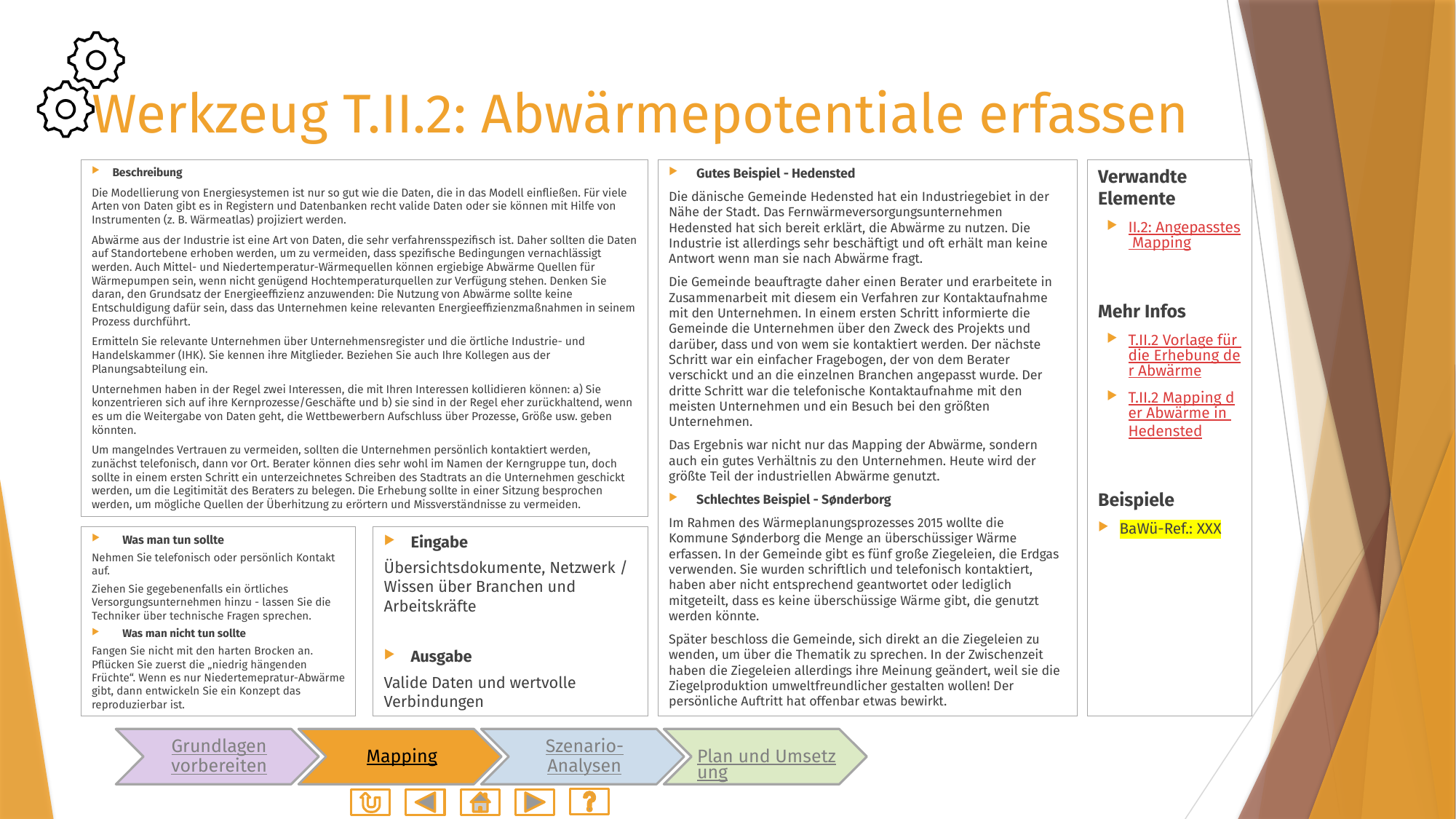

# Werkzeug T.II.2: Abwärmepotentiale erfassen
Verwandte Elemente
II.2: Angepasstes Mapping

Mehr Infos
T.II.2 Vorlage für die Erhebung der Abwärme
T.II.2 Mapping der Abwärme in Hedensted

Beispiele
BaWü-Ref.: XXX

Beschreibung
Die Modellierung von Energiesystemen ist nur so gut wie die Daten, die in das Modell einfließen. Für viele Arten von Daten gibt es in Registern und Datenbanken recht valide Daten oder sie können mit Hilfe von Instrumenten (z. B. Wärmeatlas) projiziert werden.
Abwärme aus der Industrie ist eine Art von Daten, die sehr verfahrensspezifisch ist. Daher sollten die Daten auf Standortebene erhoben werden, um zu vermeiden, dass spezifische Bedingungen vernachlässigt werden. Auch Mittel- und Niedertemperatur-Wärmequellen können ergiebige Abwärme Quellen für Wärmepumpen sein, wenn nicht genügend Hochtemperaturquellen zur Verfügung stehen. Denken Sie daran, den Grundsatz der Energieeffizienz anzuwenden: Die Nutzung von Abwärme sollte keine Entschuldigung dafür sein, dass das Unternehmen keine relevanten Energieeffizienzmaßnahmen in seinem Prozess durchführt.
Ermitteln Sie relevante Unternehmen über Unternehmensregister und die örtliche Industrie- und Handelskammer (IHK). Sie kennen ihre Mitglieder. Beziehen Sie auch Ihre Kollegen aus der Planungsabteilung ein.
Unternehmen haben in der Regel zwei Interessen, die mit Ihren Interessen kollidieren können: a) Sie konzentrieren sich auf ihre Kernprozesse/Geschäfte und b) sie sind in der Regel eher zurückhaltend, wenn es um die Weitergabe von Daten geht, die Wettbewerbern Aufschluss über Prozesse, Größe usw. geben könnten.
Um mangelndes Vertrauen zu vermeiden, sollten die Unternehmen persönlich kontaktiert werden, zunächst telefonisch, dann vor Ort. Berater können dies sehr wohl im Namen der Kerngruppe tun, doch sollte in einem ersten Schritt ein unterzeichnetes Schreiben des Stadtrats an die Unternehmen geschickt werden, um die Legitimität des Beraters zu belegen. Die Erhebung sollte in einer Sitzung besprochen werden, um mögliche Quellen der Überhitzung zu erörtern und Missverständnisse zu vermeiden.
Gutes Beispiel - Hedensted
Die dänische Gemeinde Hedensted hat ein Industriegebiet in der Nähe der Stadt. Das Fernwärmeversorgungsunternehmen Hedensted hat sich bereit erklärt, die Abwärme zu nutzen. Die Industrie ist allerdings sehr beschäftigt und oft erhält man keine Antwort wenn man sie nach Abwärme fragt.
Die Gemeinde beauftragte daher einen Berater und erarbeitete in Zusammenarbeit mit diesem ein Verfahren zur Kontaktaufnahme mit den Unternehmen. In einem ersten Schritt informierte die Gemeinde die Unternehmen über den Zweck des Projekts und darüber, dass und von wem sie kontaktiert werden. Der nächste Schritt war ein einfacher Fragebogen, der von dem Berater verschickt und an die einzelnen Branchen angepasst wurde. Der dritte Schritt war die telefonische Kontaktaufnahme mit den meisten Unternehmen und ein Besuch bei den größten Unternehmen.
Das Ergebnis war nicht nur das Mapping der Abwärme, sondern auch ein gutes Verhältnis zu den Unternehmen. Heute wird der größte Teil der industriellen Abwärme genutzt.
Schlechtes Beispiel - Sønderborg
Im Rahmen des Wärmeplanungsprozesses 2015 wollte die Kommune Sønderborg die Menge an überschüssiger Wärme erfassen. In der Gemeinde gibt es fünf große Ziegeleien, die Erdgas verwenden. Sie wurden schriftlich und telefonisch kontaktiert, haben aber nicht entsprechend geantwortet oder lediglich mitgeteilt, dass es keine überschüssige Wärme gibt, die genutzt werden könnte.
Später beschloss die Gemeinde, sich direkt an die Ziegeleien zu wenden, um über die Thematik zu sprechen. In der Zwischenzeit haben die Ziegeleien allerdings ihre Meinung geändert, weil sie die Ziegelproduktion umweltfreundlicher gestalten wollen! Der persönliche Auftritt hat offenbar etwas bewirkt.
Was man tun sollte
Nehmen Sie telefonisch oder persönlich Kontakt auf.
Ziehen Sie gegebenenfalls ein örtliches Versorgungsunternehmen hinzu - lassen Sie die Techniker über technische Fragen sprechen.
Was man nicht tun sollte
Fangen Sie nicht mit den harten Brocken an. Pflücken Sie zuerst die „niedrig hängenden Früchte“. Wenn es nur Niedertemepratur-Abwärme gibt, dann entwickeln Sie ein Konzept das reproduzierbar ist.
Eingabe
Übersichtsdokumente, Netzwerk / Wissen über Branchen und Arbeitskräfte

Ausgabe
Valide Daten und wertvolle Verbindungen